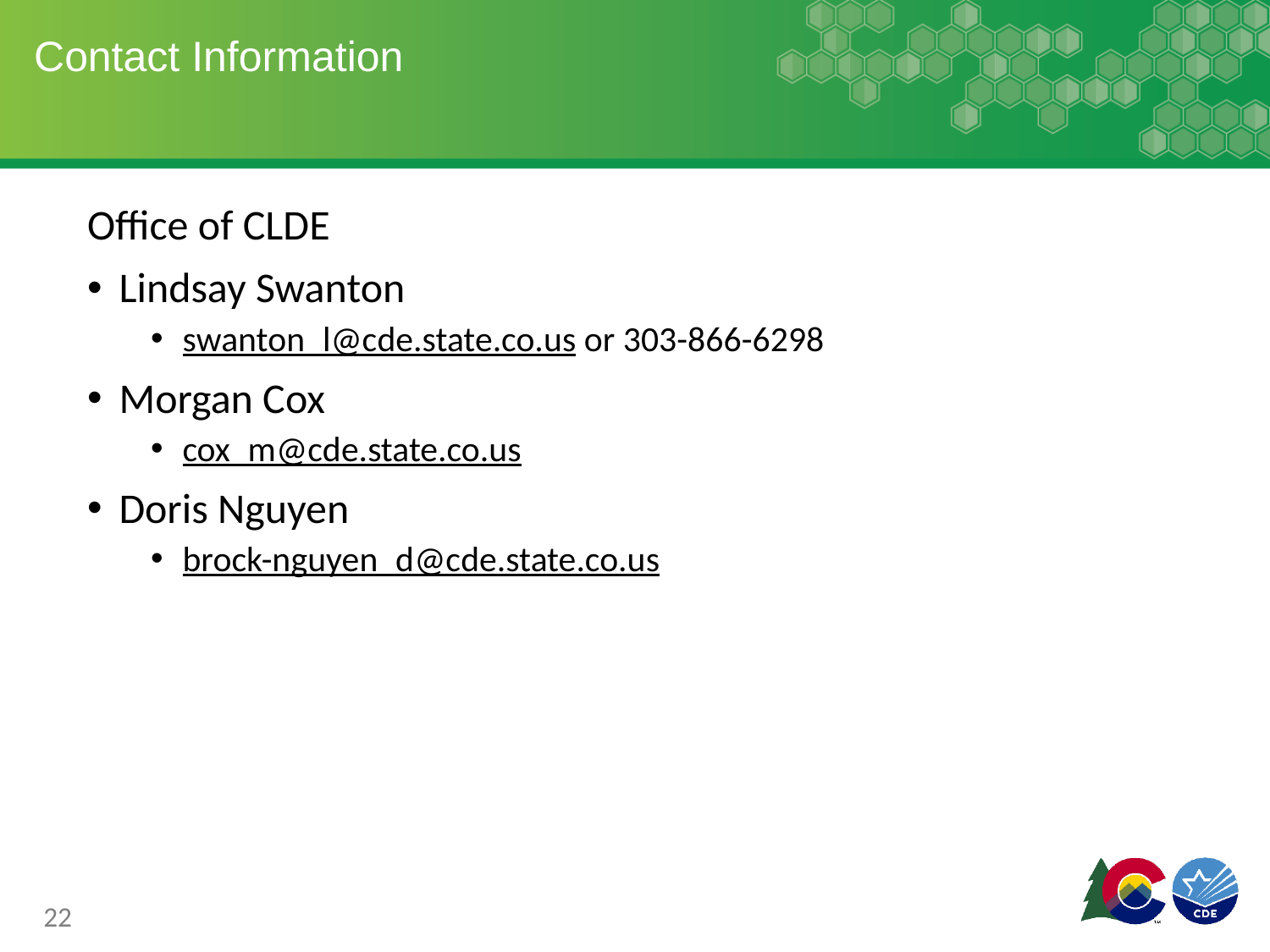

# Contact Information
Office of CLDE
Lindsay Swanton
swanton_l@cde.state.co.us or 303-866-6298
Morgan Cox
cox_m@cde.state.co.us
Doris Nguyen
brock-nguyen_d@cde.state.co.us

22